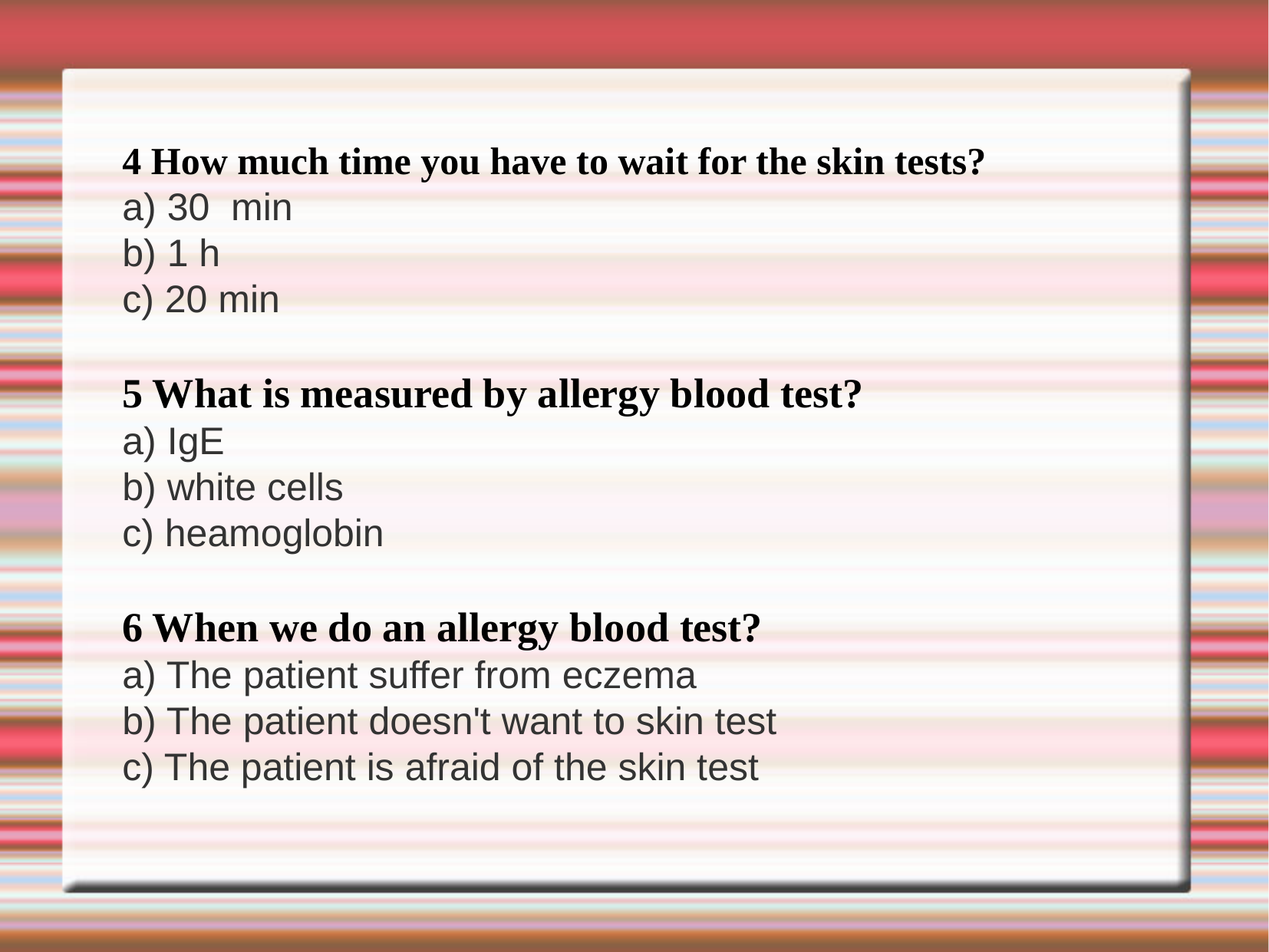

4 How much time you have to wait for the skin tests?
a) 30  min
b) 1 h
c) 20 min

5 What is measured by allergy blood test?
a) IgE
b) white cells
c) heamoglobin

6 When we do an allergy blood test?
a) The patient suffer from eczema
b) The patient doesn't want to skin test
c) The patient is afraid of the skin test